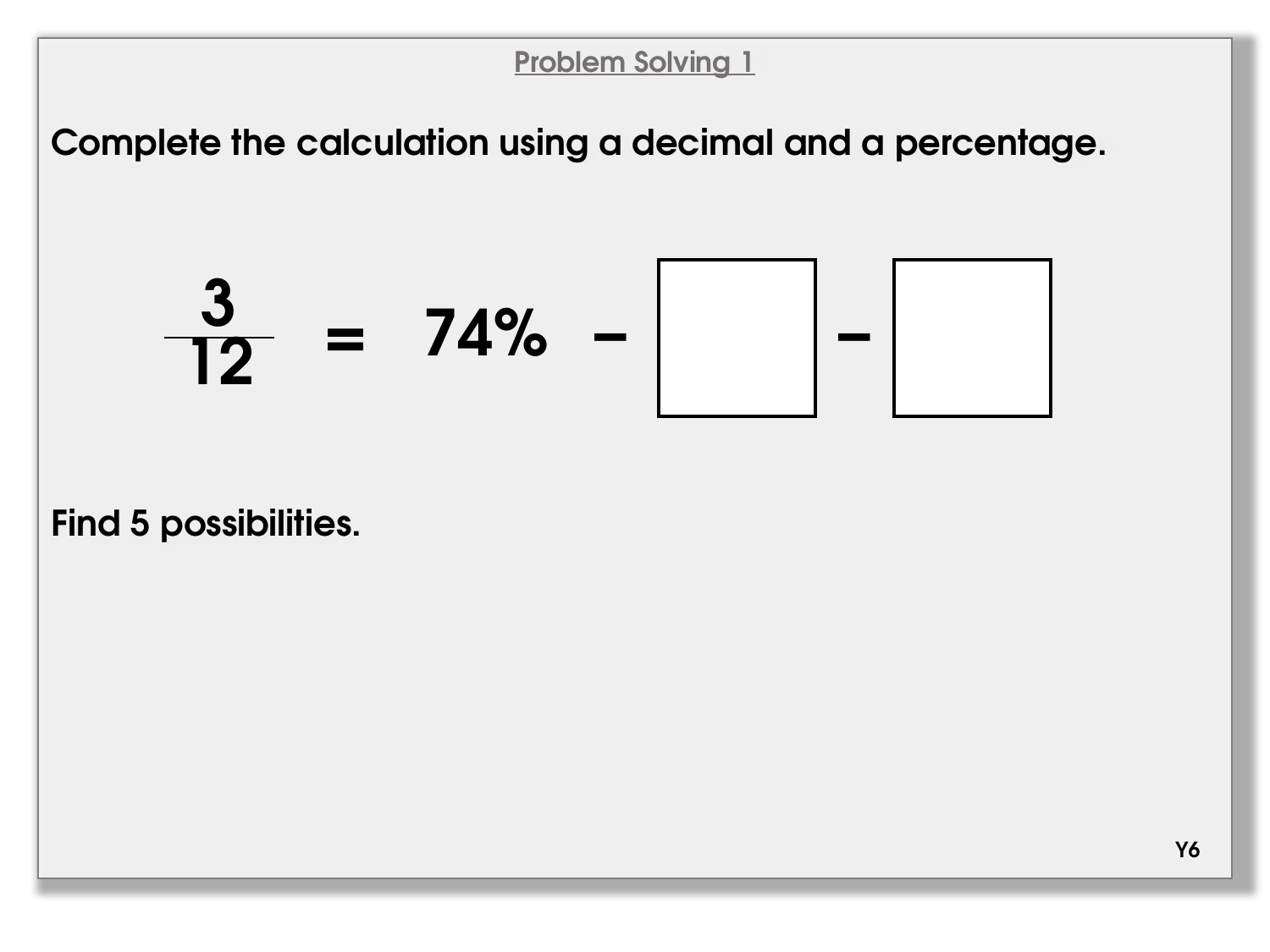

Problem Solving 1

Complete the calculation using a decimal and a percentage.

Find 5 possibilities.

| 3 |
| --- |
| 12 |
| = | 74% | – |  | – |  |
| --- | --- | --- | --- | --- | --- |
Y6